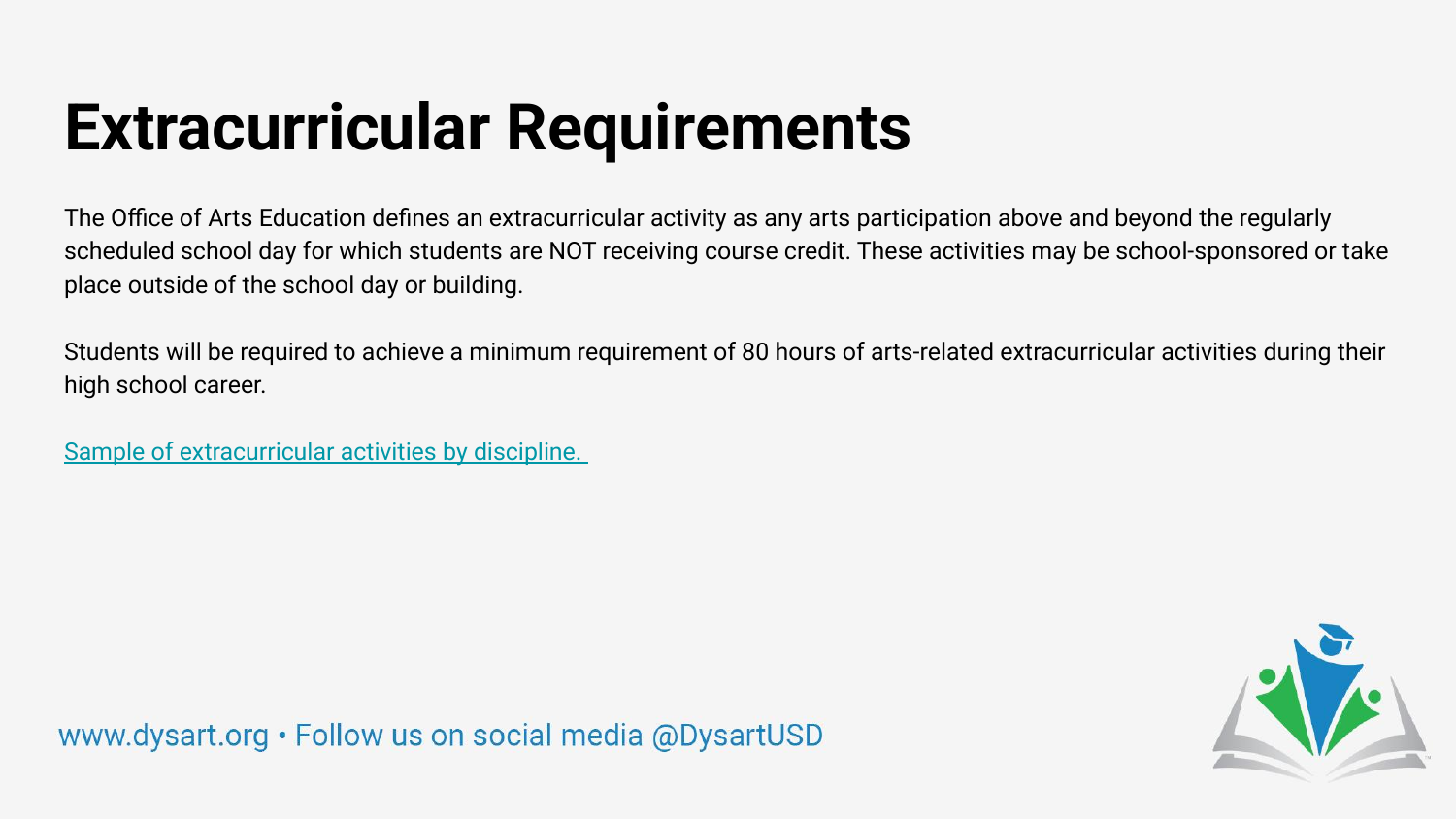

# Extracurricular Requirements
The Office of Arts Education defines an extracurricular activity as any arts participation above and beyond the regularly scheduled school day for which students are NOT receiving course credit. These activities may be school-sponsored or take place outside of the school day or building.

Students will be required to achieve a minimum requirement of 80 hours of arts-related extracurricular activities during their high school career.

Sample of extracurricular activities by discipline.